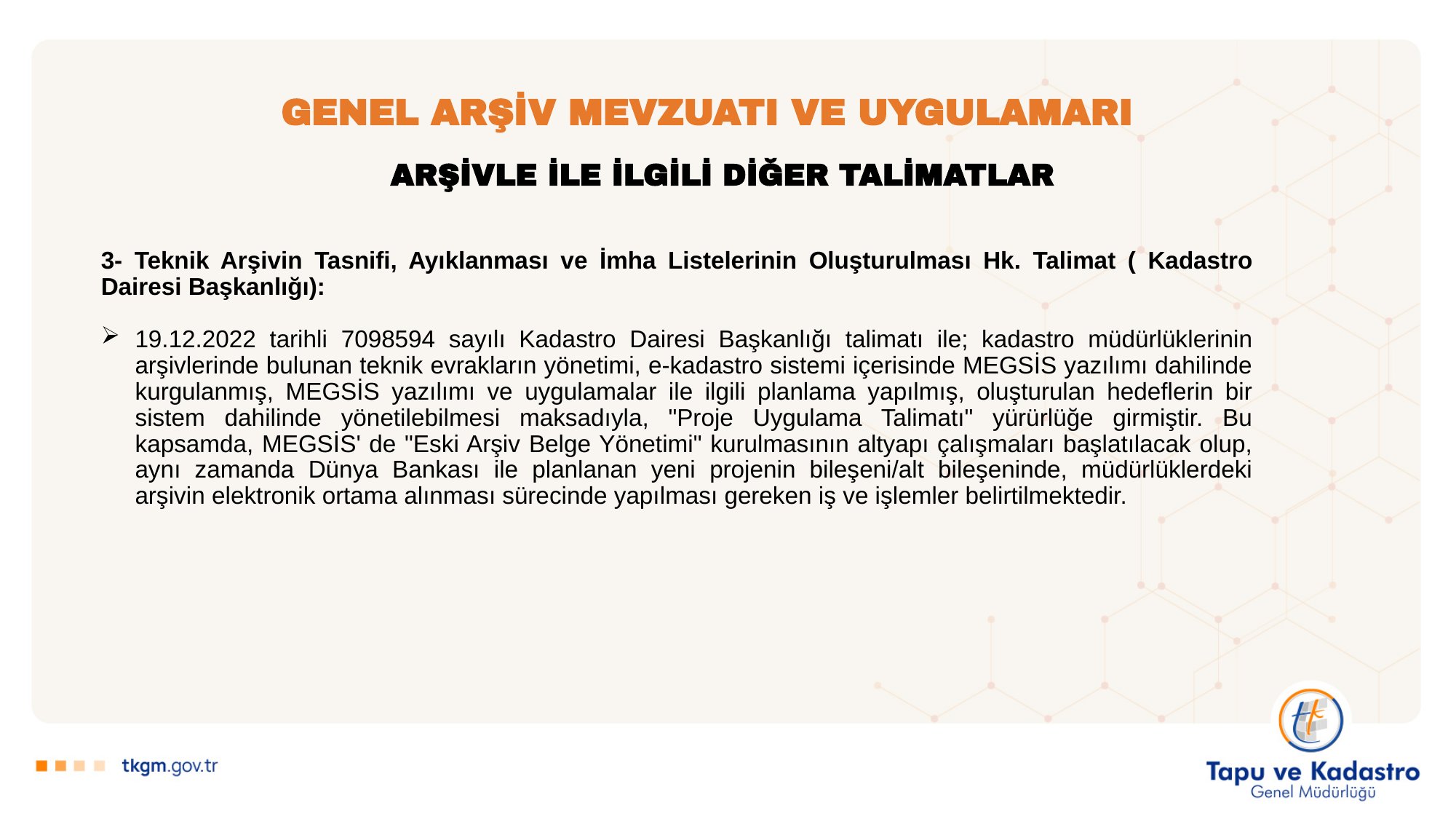

# GENEL ARŞİV MEVZUATI VE UYGULAMARI

ARŞİVLE İLE İLGİLİ DİĞER TALİMATLAR
3- Teknik Arşivin Tasnifi, Ayıklanması ve İmha Listelerinin Oluşturulması Hk. Talimat ( Kadastro Dairesi Başkanlığı):

19.12.2022 tarihli 7098594 sayılı Kadastro Dairesi Başkanlığı talimatı ile; kadastro müdürlüklerinin arşivlerinde bulunan teknik evrakların yönetimi, e-kadastro sistemi içerisinde MEGSİS yazılımı dahilinde kurgulanmış, MEGSİS yazılımı ve uygulamalar ile ilgili planlama yapılmış, oluşturulan hedeflerin bir sistem dahilinde yönetilebilmesi maksadıyla, "Proje Uygulama Talimatı" yürürlüğe girmiştir. Bu kapsamda, MEGSİS' de "Eski Arşiv Belge Yönetimi" kurulmasının altyapı çalışmaları başlatılacak olup, aynı zamanda Dünya Bankası ile planlanan yeni projenin bileşeni/alt bileşeninde, müdürlüklerdeki arşivin elektronik ortama alınması sürecinde yapılması gereken iş ve işlemler belirtilmektedir.